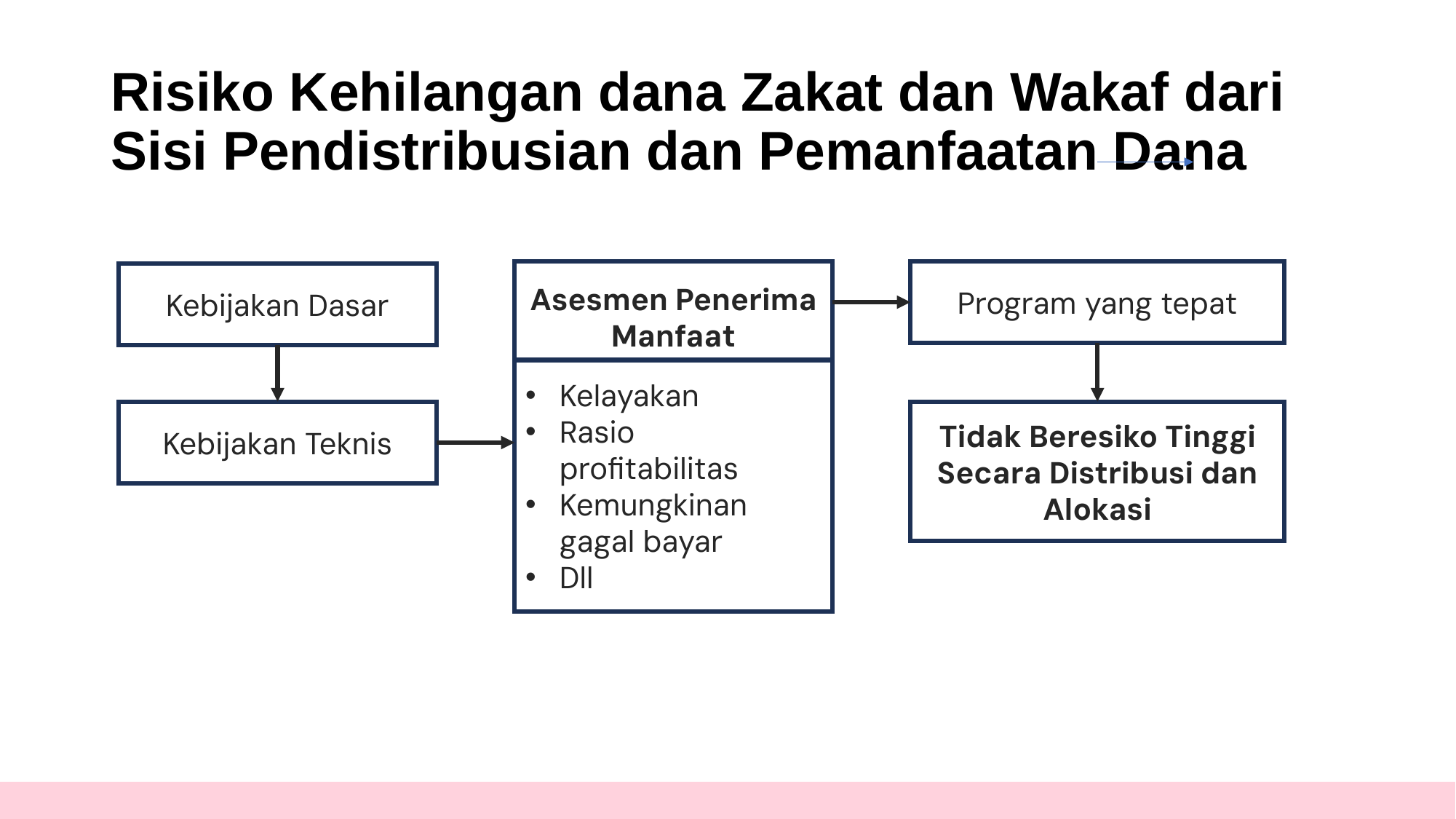

# Risiko Kehilangan dana Zakat dan Wakaf dari Sisi Pendistribusian dan Pemanfaatan Dana
Asesmen Penerima Manfaat
Program yang tepat
Kebijakan Dasar
Kelayakan
Rasio profitabilitas
Kemungkinan gagal bayar
Dll
Kebijakan Teknis
Tidak Beresiko Tinggi Secara Distribusi dan Alokasi